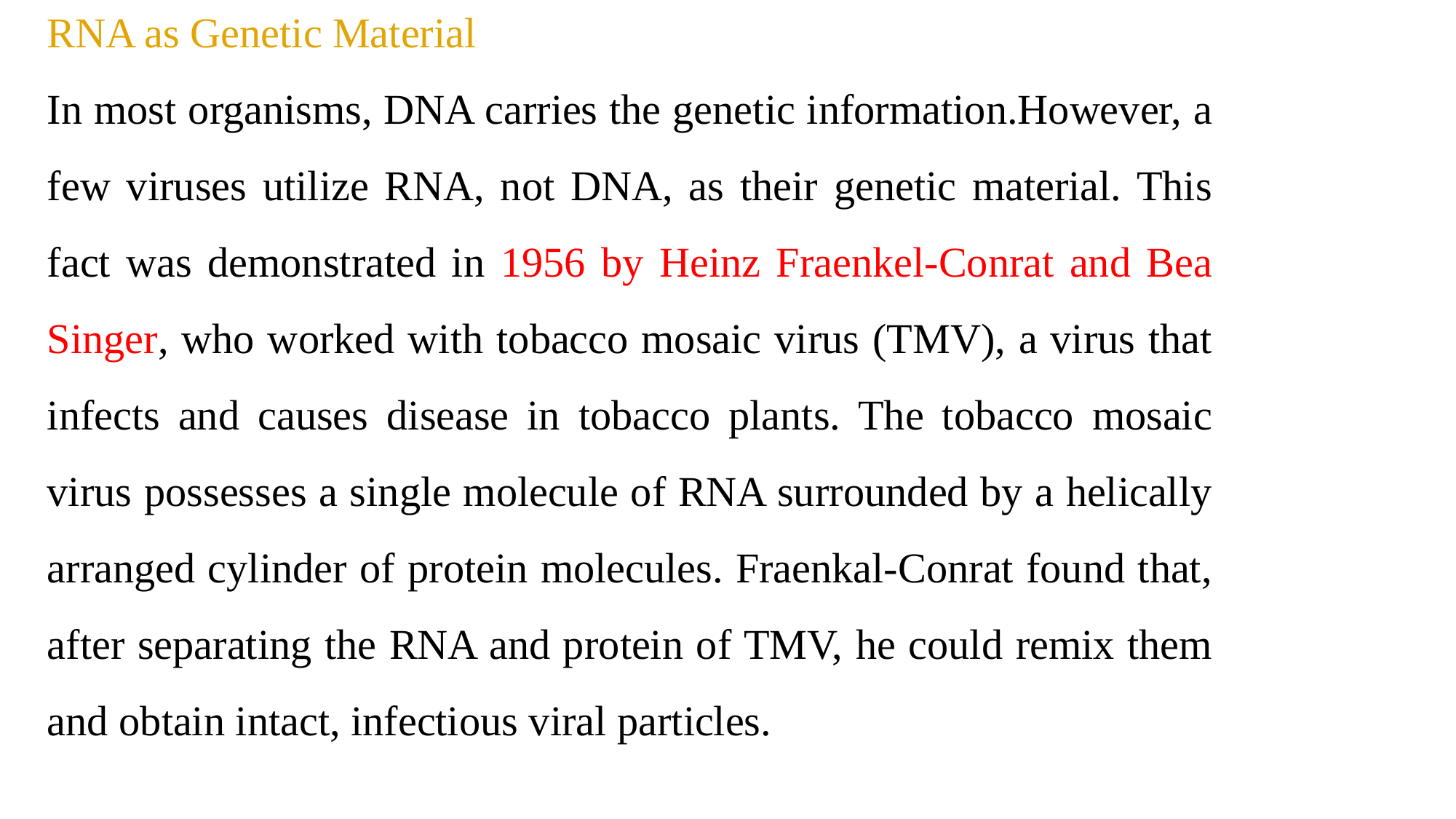

RNA as Genetic Material
In most organisms, DNA carries the genetic information.However, a few viruses utilize RNA, not DNA, as their genetic material. This fact was demonstrated in 1956 by Heinz Fraenkel-Conrat and Bea Singer, who worked with tobacco mosaic virus (TMV), a virus that infects and causes disease in tobacco plants. The tobacco mosaic virus possesses a single molecule of RNA surrounded by a helically arranged cylinder of protein molecules. Fraenkal-Conrat found that, after separating the RNA and protein of TMV, he could remix them and obtain intact, infectious viral particles.